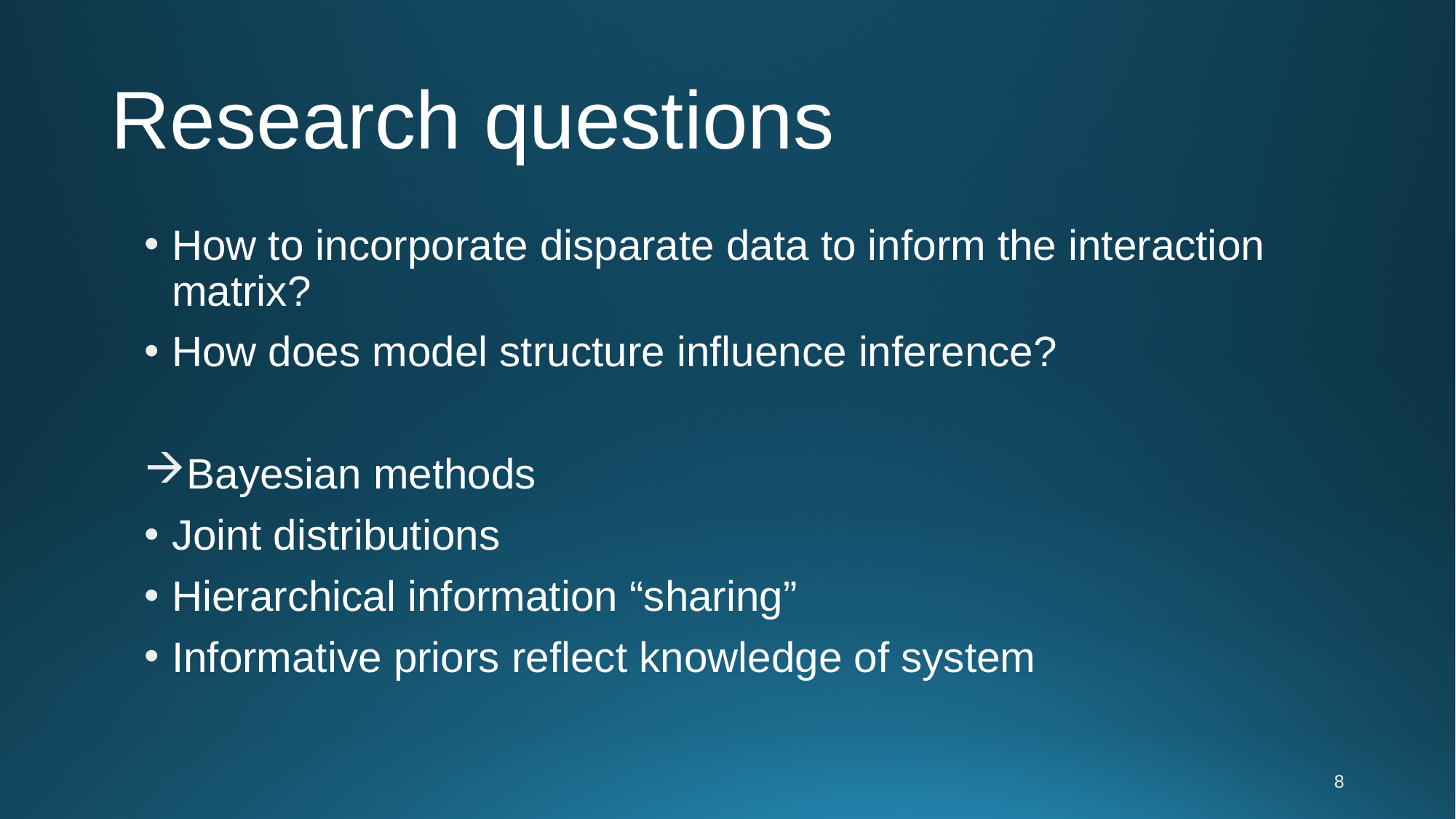

# Research questions
How to incorporate disparate data to inform the interaction matrix?
How does model structure influence inference?

Bayesian methods
Joint distributions
Hierarchical information “sharing”
Informative priors reflect knowledge of system

8